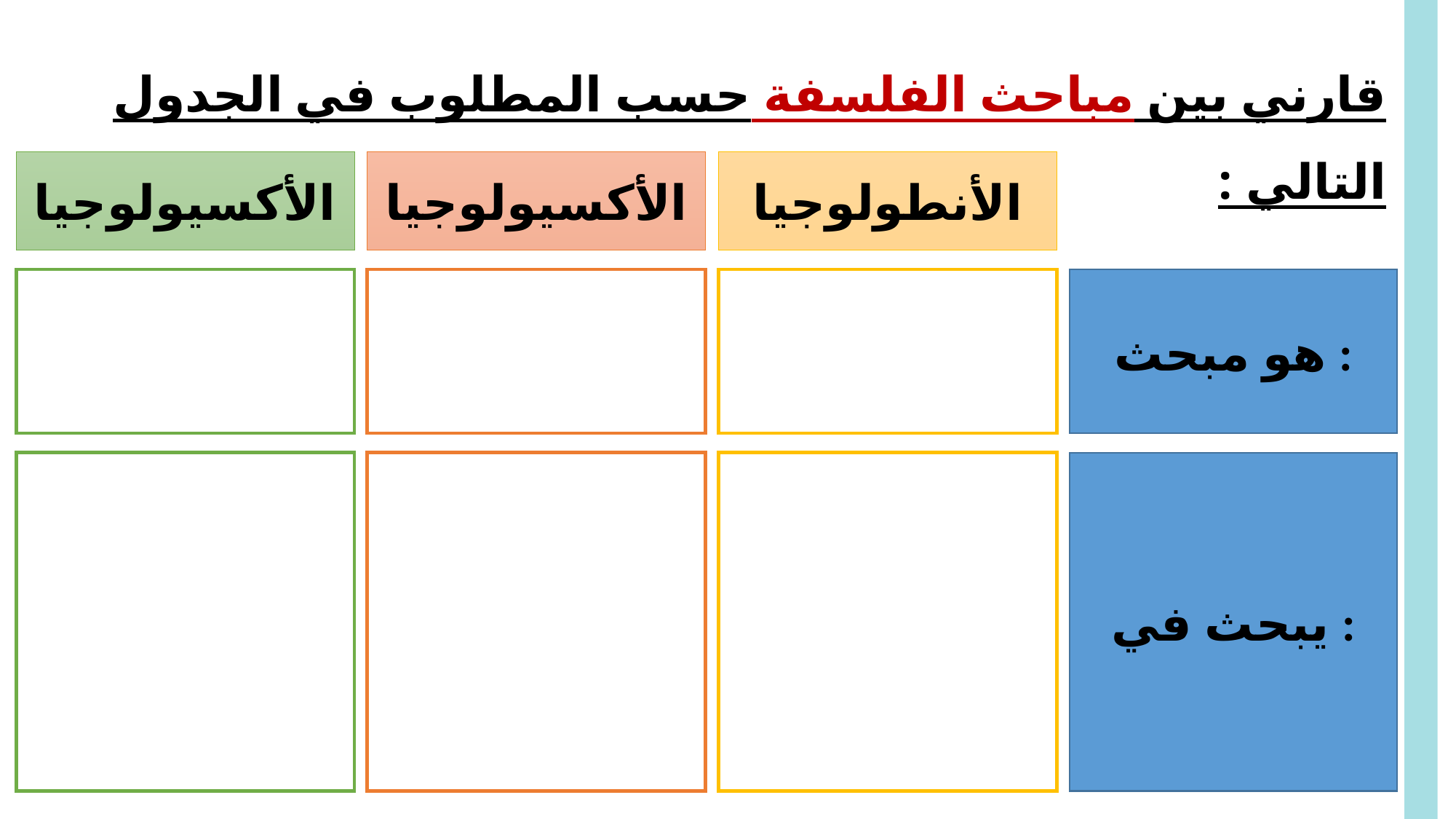

قارني بين مباحث الفلسفة حسب المطلوب في الجدول التالي :
الأكسيولوجيا
الأكسيولوجيا
الأنطولوجيا

هو مبحث :

يبحث في :